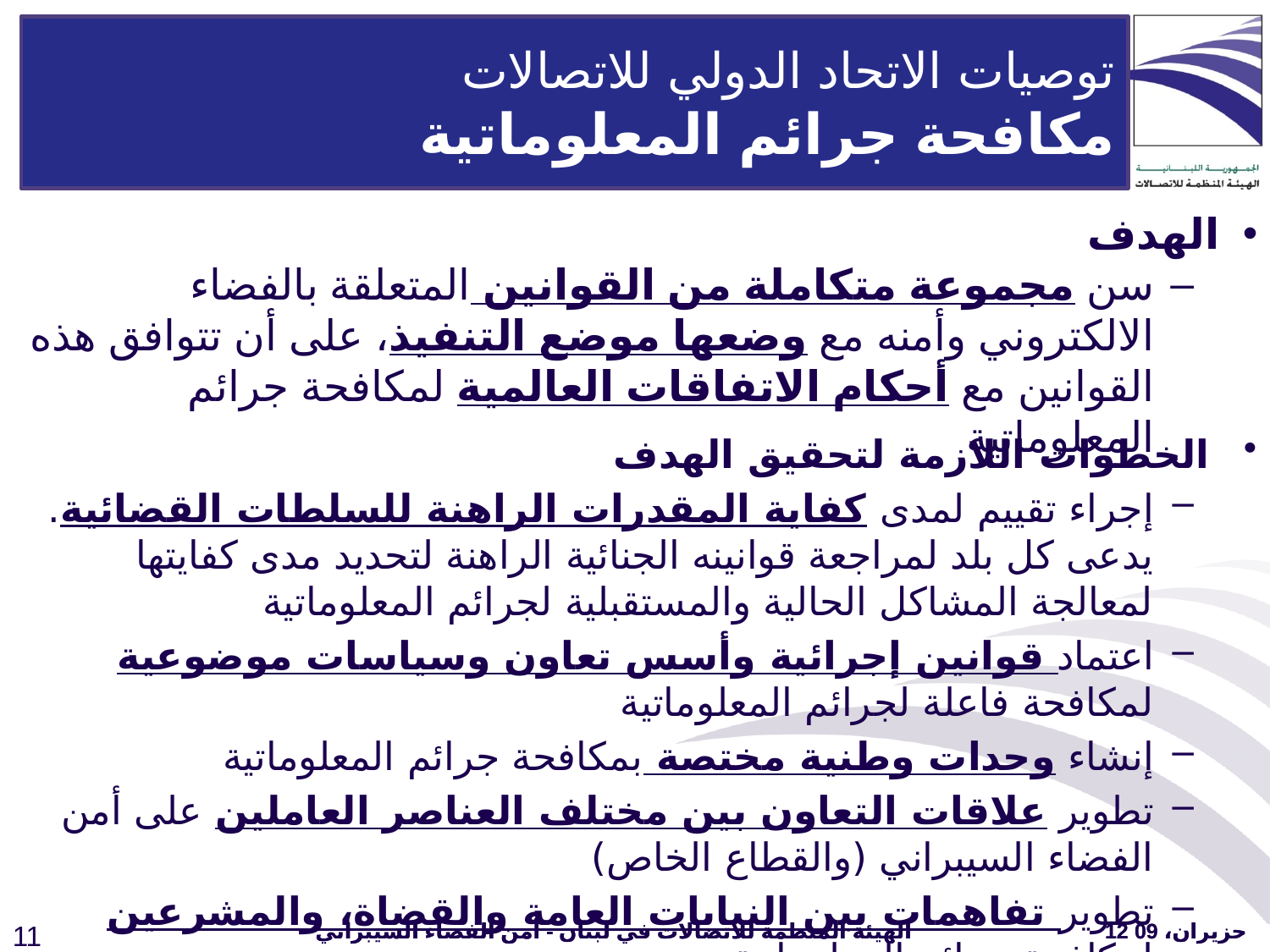

توصيات الاتحاد الدولي للاتصالات
مكافحة جرائم المعلوماتية
الهدف
سن مجموعة متكاملة من القوانين المتعلقة بالفضاء الالكتروني وأمنه مع وضعها موضع التنفيذ، على أن تتوافق هذه القوانين مع أحكام الاتفاقات العالمية لمكافحة جرائم المعلوماتية
الخطوات اللازمة لتحقيق الهدف
إجراء تقييم لمدى كفاية المقدرات الراهنة للسلطات القضائية. يدعى كل بلد لمراجعة قوانينه الجنائية الراهنة لتحديد مدى كفايتها لمعالجة المشاكل الحالية والمستقبلية لجرائم المعلوماتية
اعتماد قوانين إجرائية وأسس تعاون وسياسات موضوعية لمكافحة فاعلة لجرائم المعلوماتية
إنشاء وحدات وطنية مختصة بمكافحة جرائم المعلوماتية
تطوير علاقات التعاون بين مختلف العناصر العاملين على أمن الفضاء السيبراني (والقطاع الخاص)
تطوير تفاهمات بين النيابات العامة والقضاة، والمشرعين لمكافحة جرائم المعلوماتية